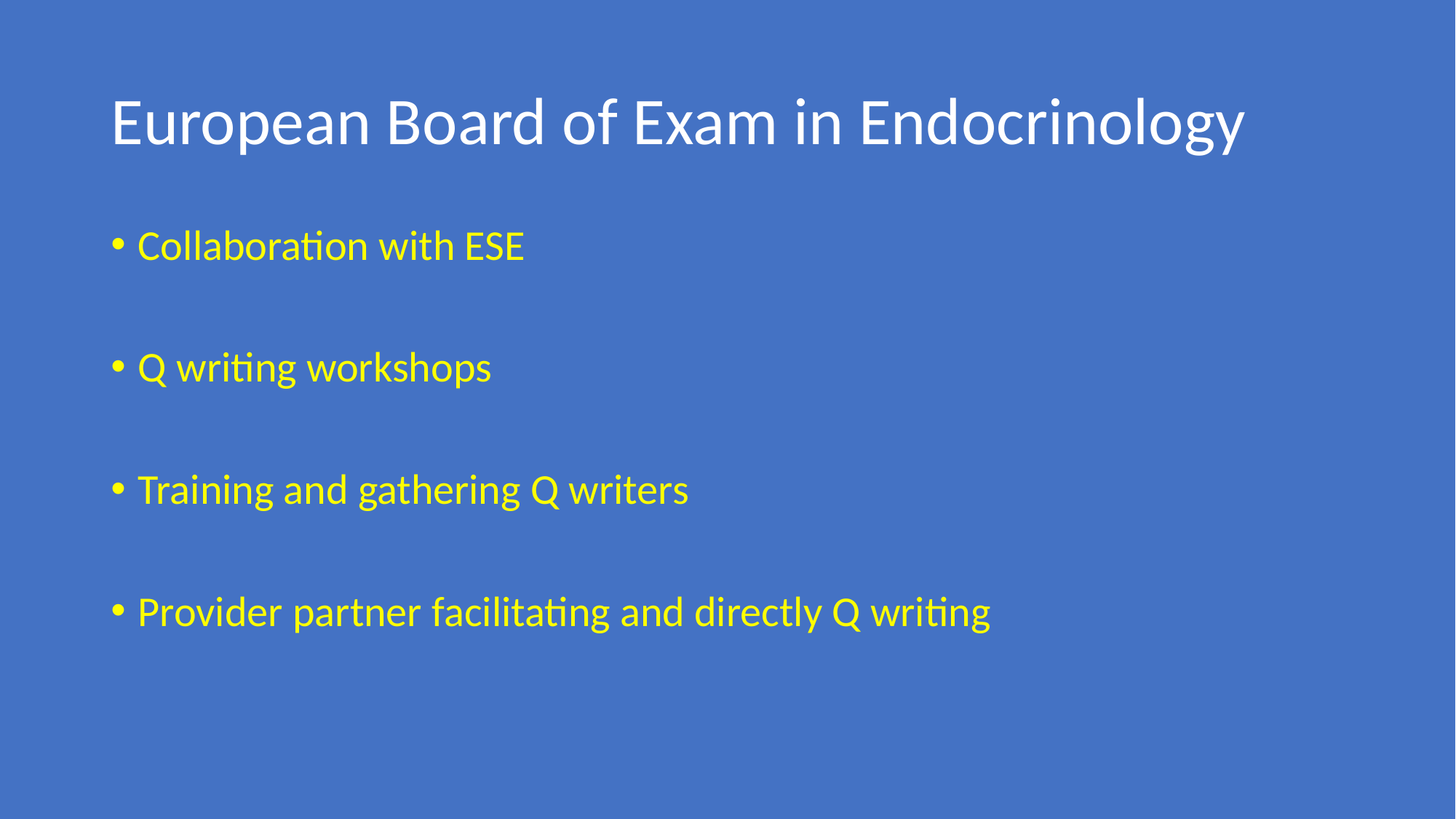

# European Board of Exam in Endocrinology
Collaboration with ESE

Q writing workshops

Training and gathering Q writers

Provider partner facilitating and directly Q writing